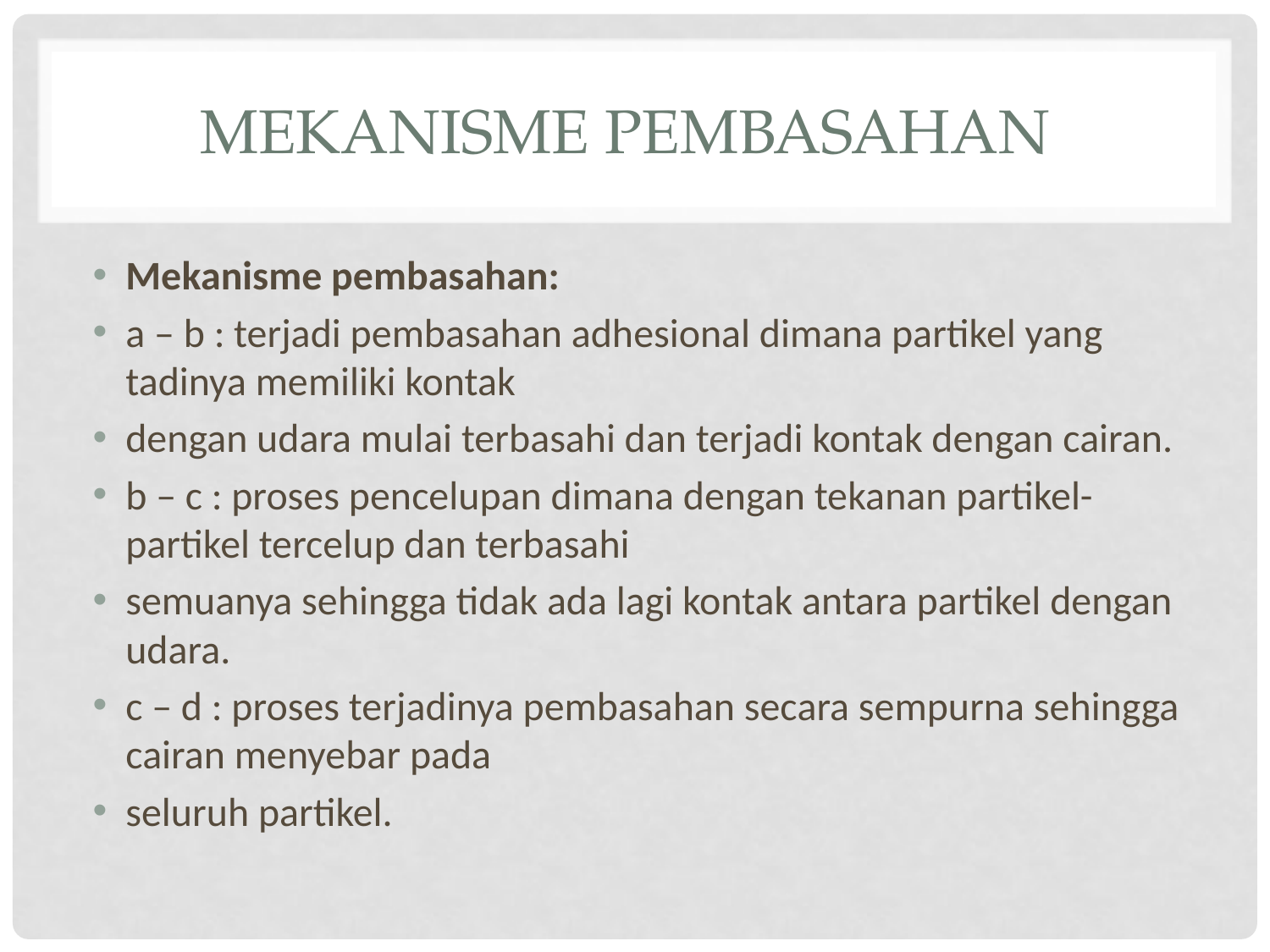

# Mekanisme pembasahan
Mekanisme pembasahan:
a – b : terjadi pembasahan adhesional dimana partikel yang tadinya memiliki kontak
dengan udara mulai terbasahi dan terjadi kontak dengan cairan.
b – c : proses pencelupan dimana dengan tekanan partikel-partikel tercelup dan terbasahi
semuanya sehingga tidak ada lagi kontak antara partikel dengan udara.
c – d : proses terjadinya pembasahan secara sempurna sehingga cairan menyebar pada
seluruh partikel.